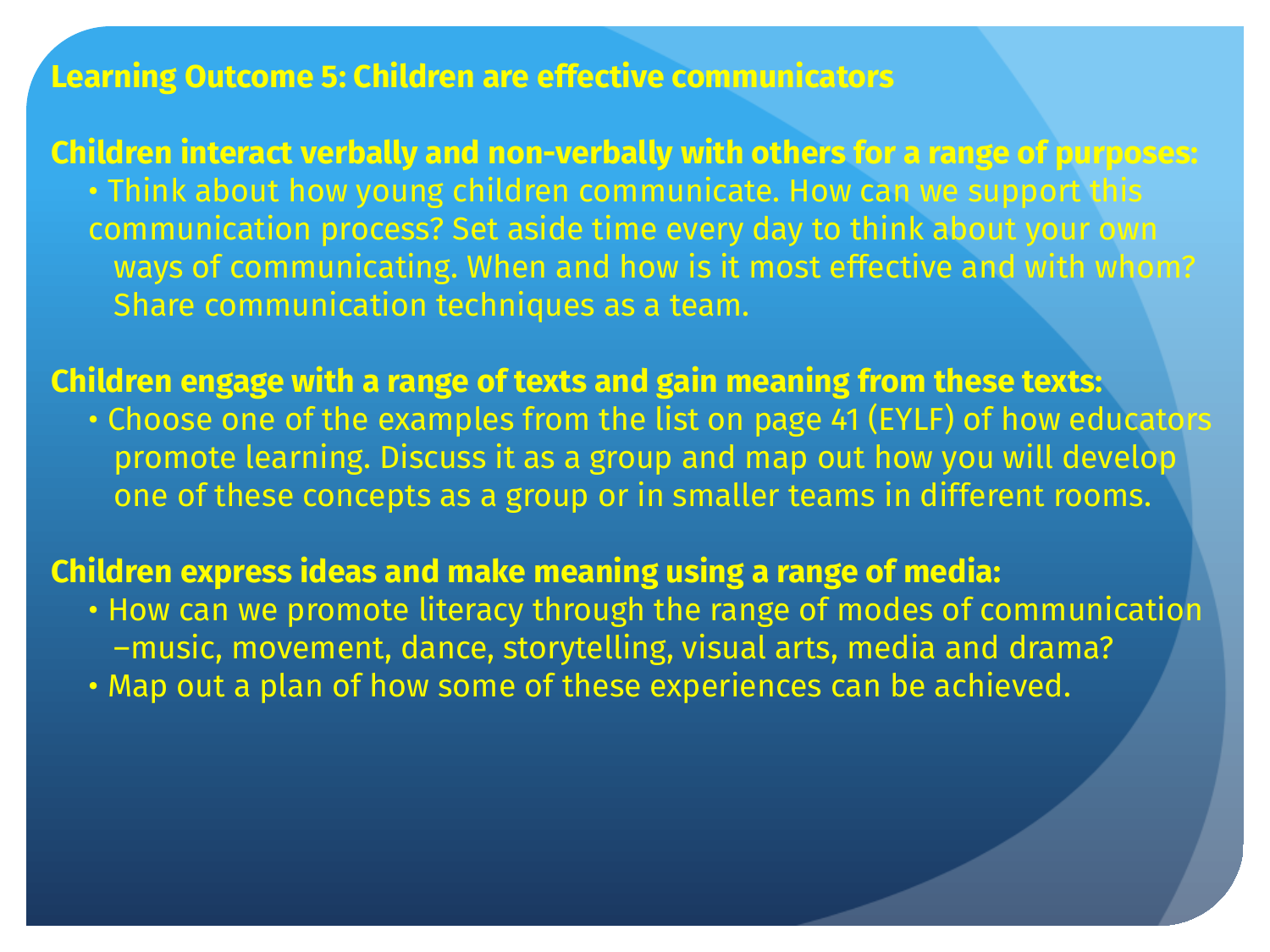

Learning Outcome 5: Children are effective communicators

Children interact verbally and non-verbally with others for a range of purposes:
• Think about how young children communicate. How can we support this
communication process? Set aside time every day to think about your own ways of communicating. When and how is it most effective and with whom? Share communication techniques as a team.

Children engage with a range of texts and gain meaning from these texts:
• Choose one of the examples from the list on page 41 (EYLF) of how educators promote learning. Discuss it as a group and map out how you will develop one of these concepts as a group or in smaller teams in different rooms.

Children express ideas and make meaning using a range of media:
• How can we promote literacy through the range of modes of communication –music, movement, dance, storytelling, visual arts, media and drama?
• Map out a plan of how some of these experiences can be achieved.